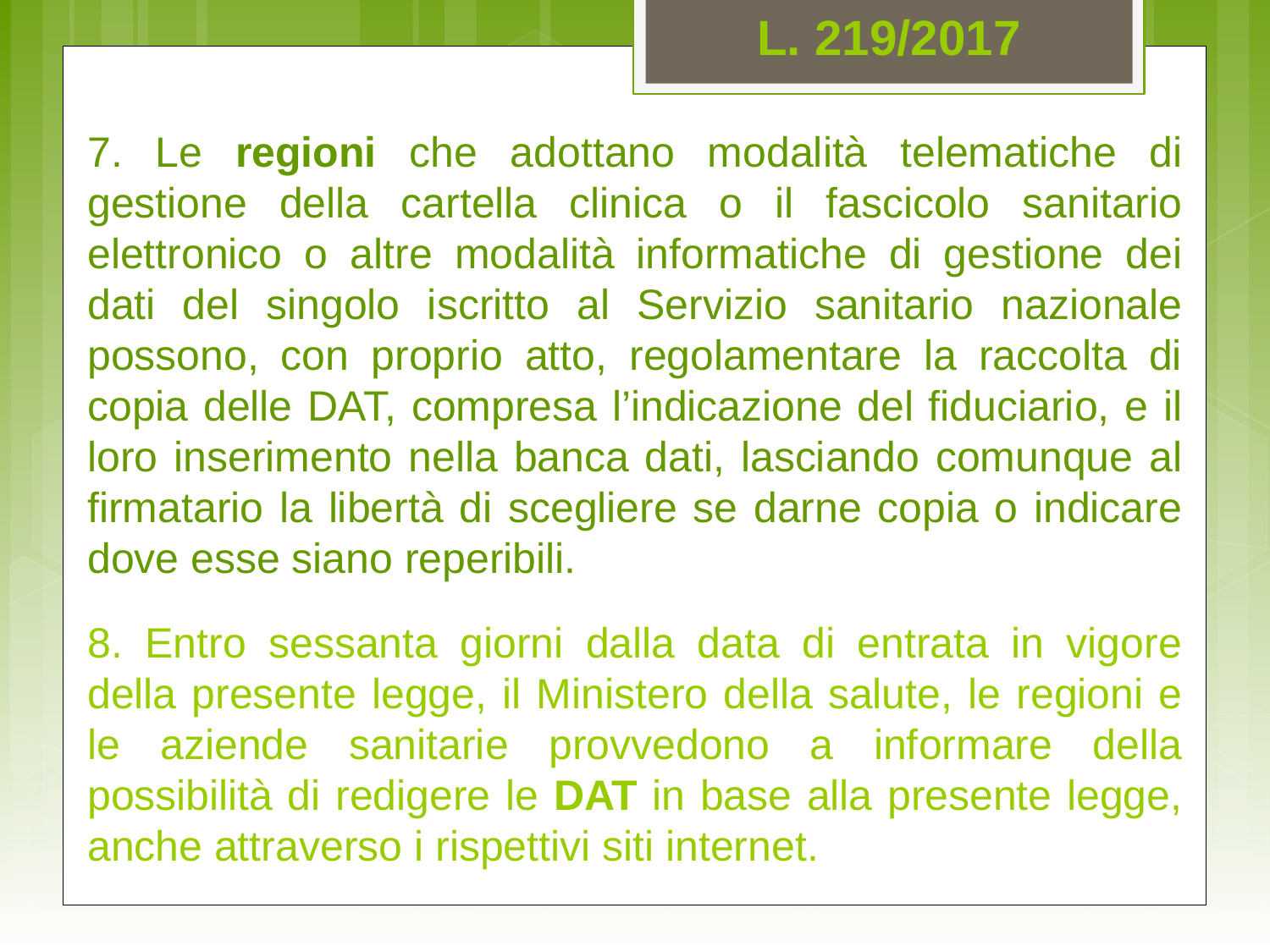

L. 219/2017
7. Le regioni che adottano modalità telematiche di gestione della cartella clinica o il fascicolo sanitario elettronico o altre modalità informatiche di gestione dei dati del singolo iscritto al Servizio sanitario nazionale possono, con proprio atto, regolamentare la raccolta di copia delle DAT, compresa l’indicazione del fiduciario, e il loro inserimento nella banca dati, lasciando comunque al firmatario la libertà di scegliere se darne copia o indicare dove esse siano reperibili.

8. Entro sessanta giorni dalla data di entrata in vigore della presente legge, il Ministero della salute, le regioni e le aziende sanitarie provvedono a informare della possibilità di redigere le DAT in base alla presente legge, anche attraverso i rispettivi siti internet.